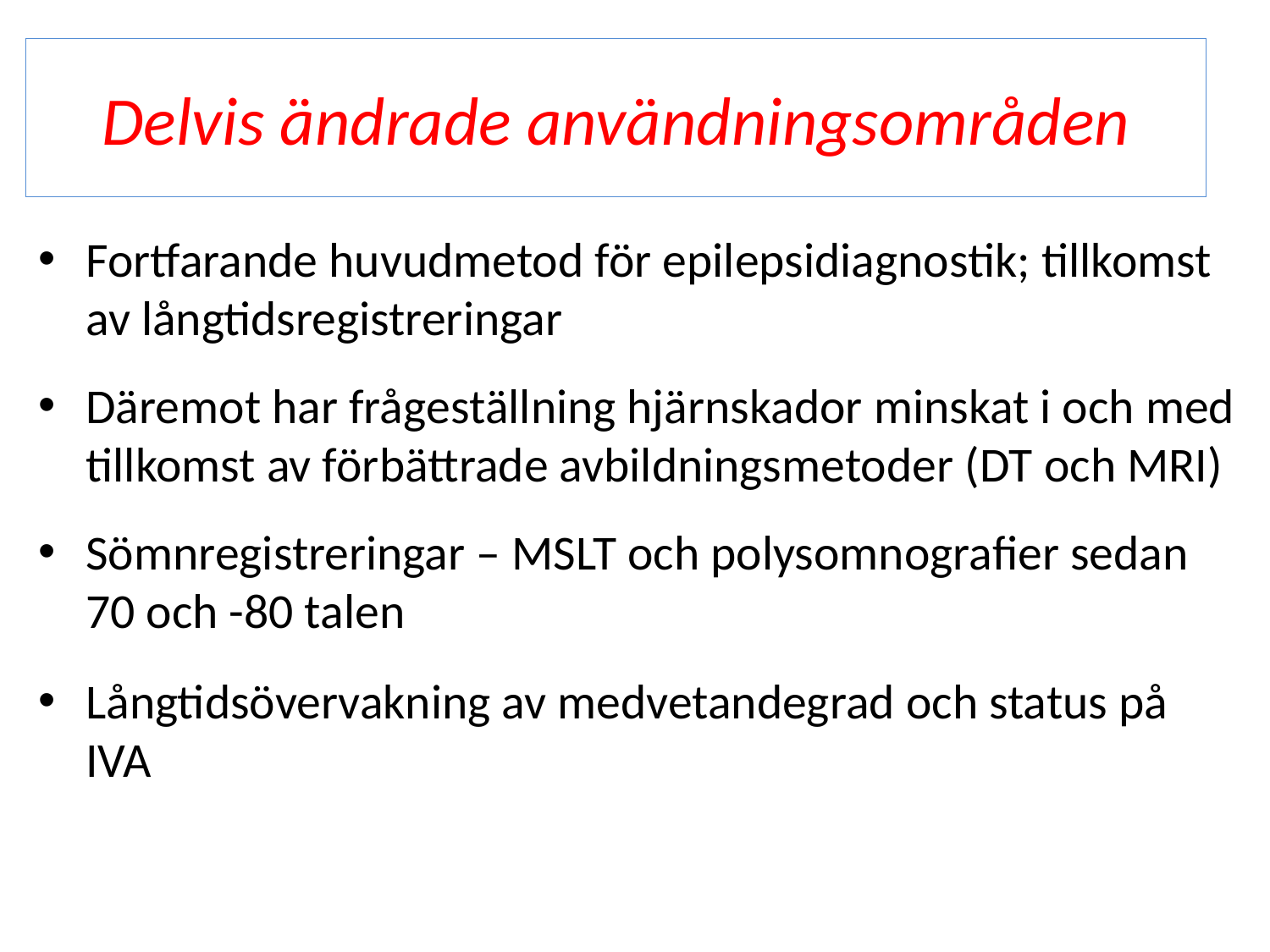

# Delvis ändrade användningsområden
Fortfarande huvudmetod för epilepsidiagnostik; tillkomst av långtidsregistreringar

Däremot har frågeställning hjärnskador minskat i och med tillkomst av förbättrade avbildningsmetoder (DT och MRI)

Sömnregistreringar – MSLT och polysomnografier sedan 70 och -80 talen

Långtidsövervakning av medvetandegrad och status på IVA